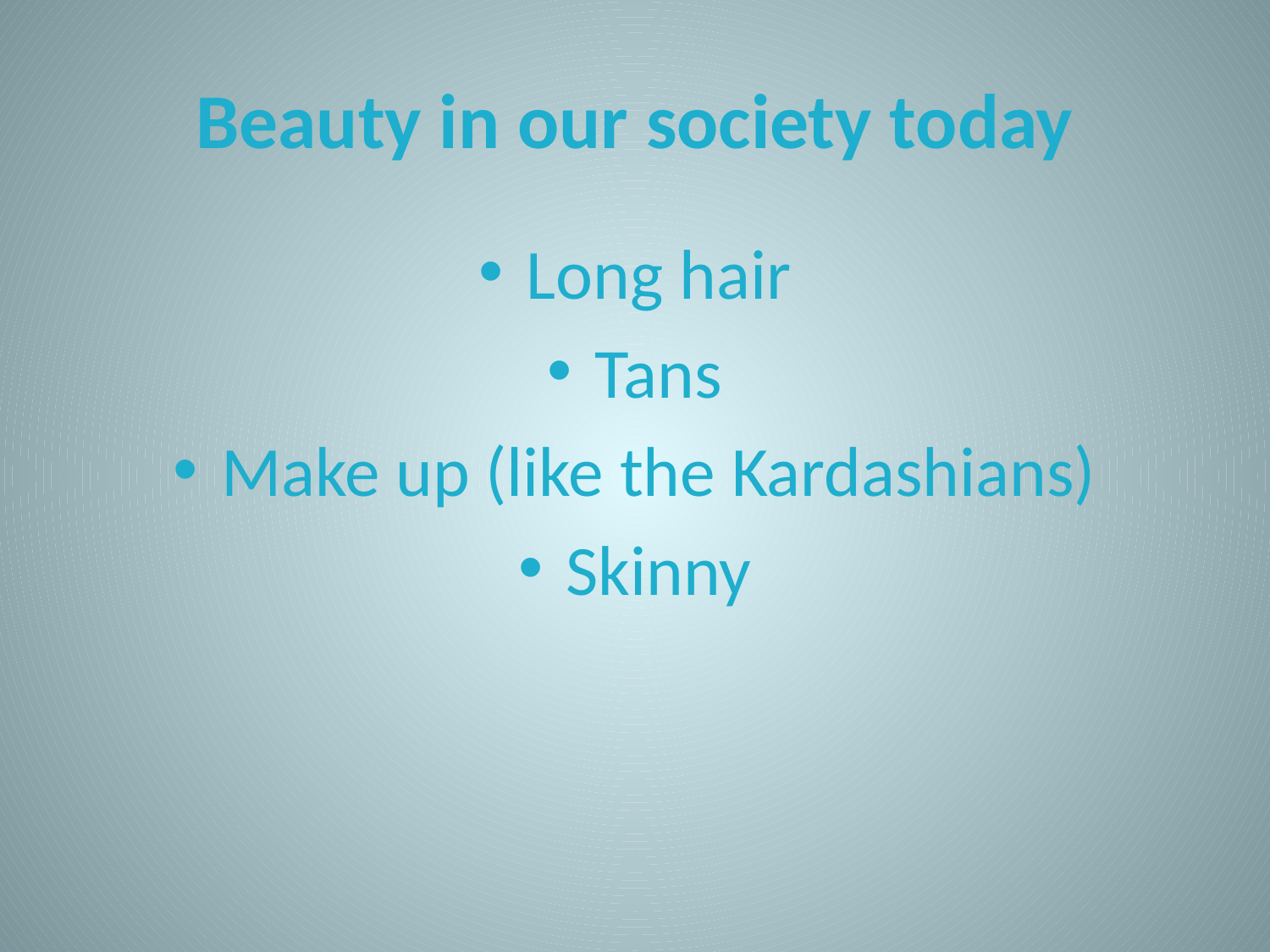

# Beauty in our society today
Long hair
Tans
Make up (like the Kardashians)
Skinny